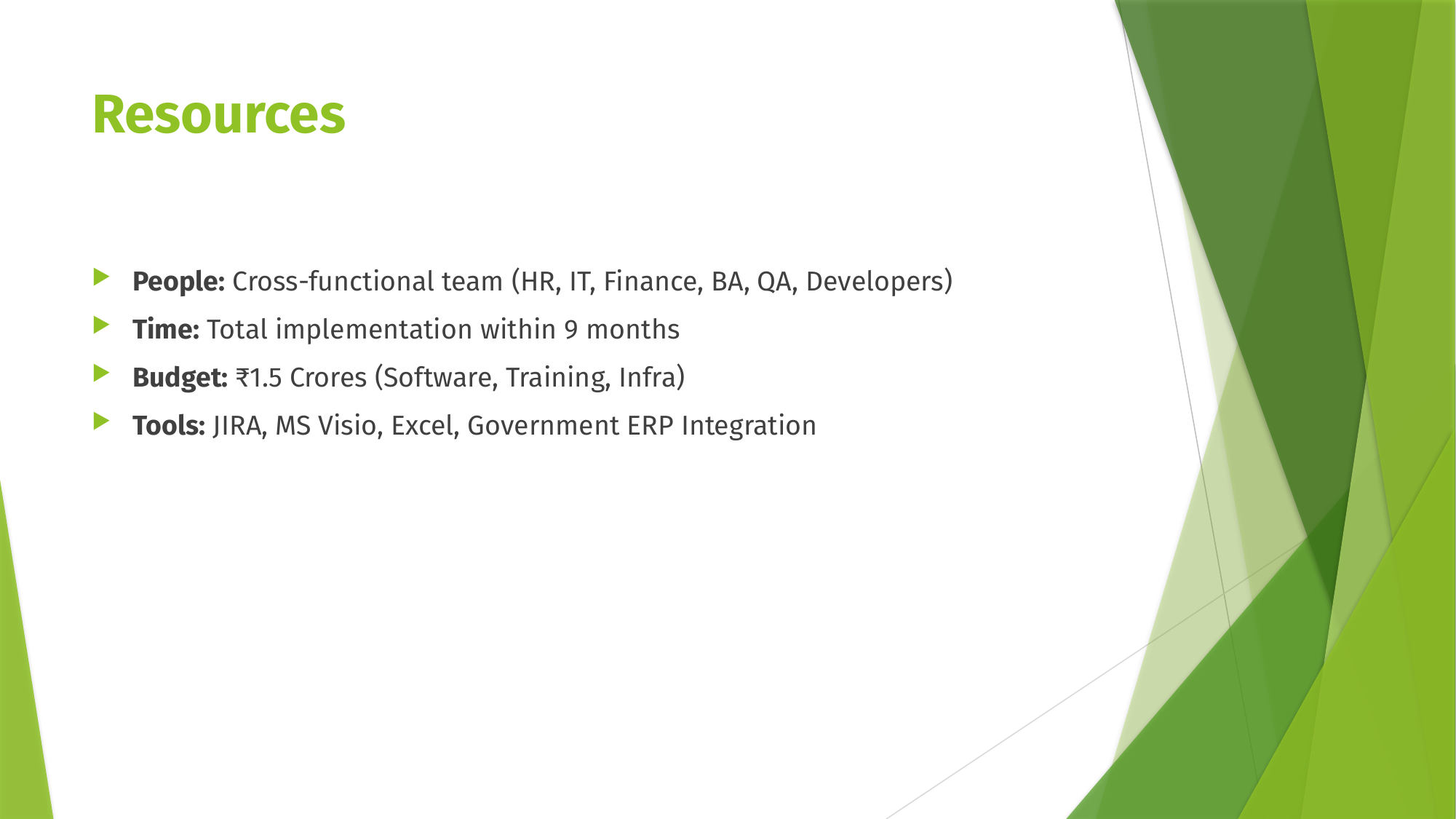

# Resources
People: Cross-functional team (HR, IT, Finance, BA, QA, Developers)
Time: Total implementation within 9 months
Budget: ₹1.5 Crores (Software, Training, Infra)
Tools: JIRA, MS Visio, Excel, Government ERP Integration